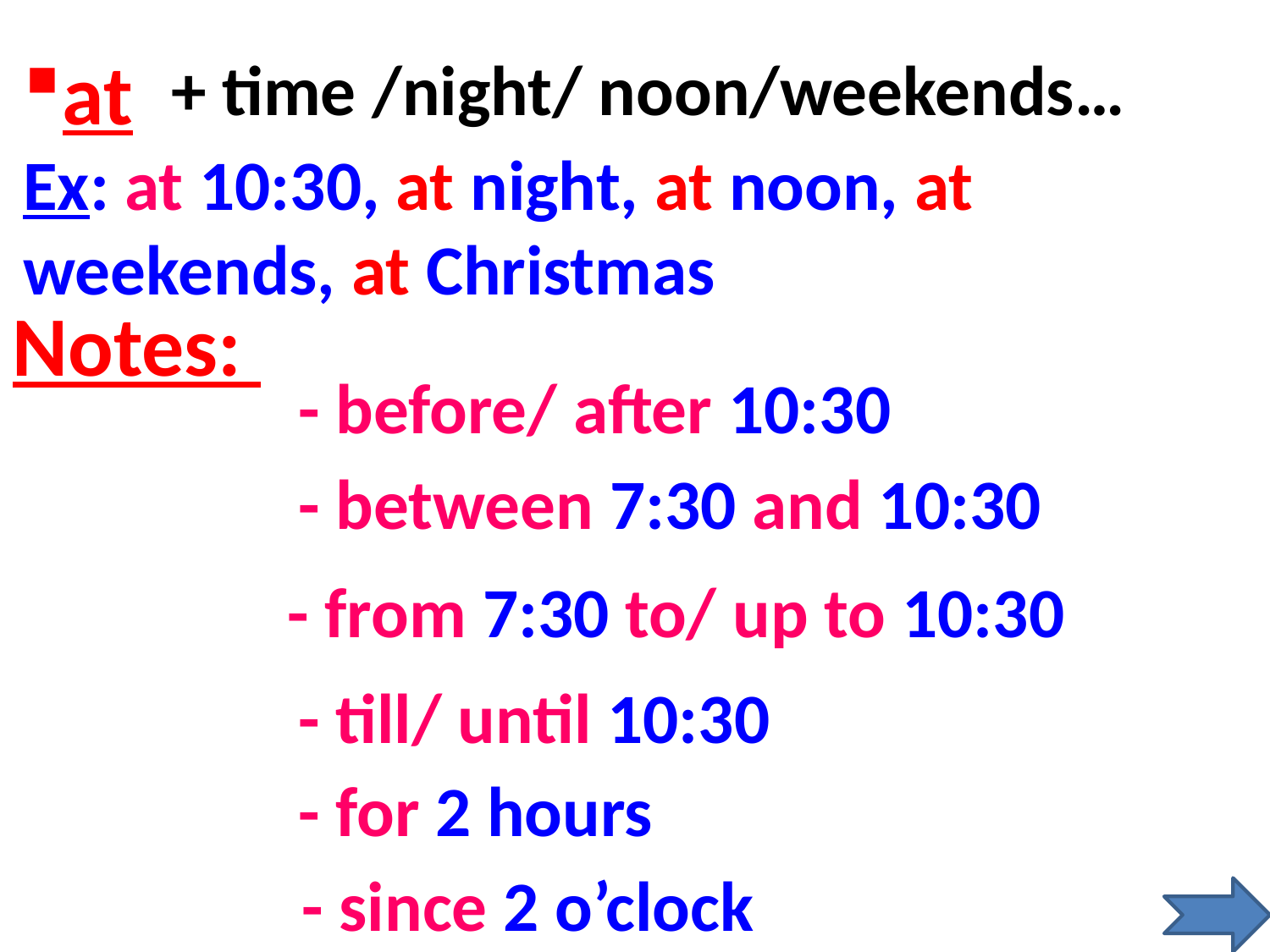

at
+ time /night/ noon/weekends…
Ex: at 10:30, at night, at noon, at weekends, at Christmas
Notes:
- before/ after 10:30
- between 7:30 and 10:30
- from 7:30 to/ up to 10:30
- till/ until 10:30
- for 2 hours
- since 2 o’clock